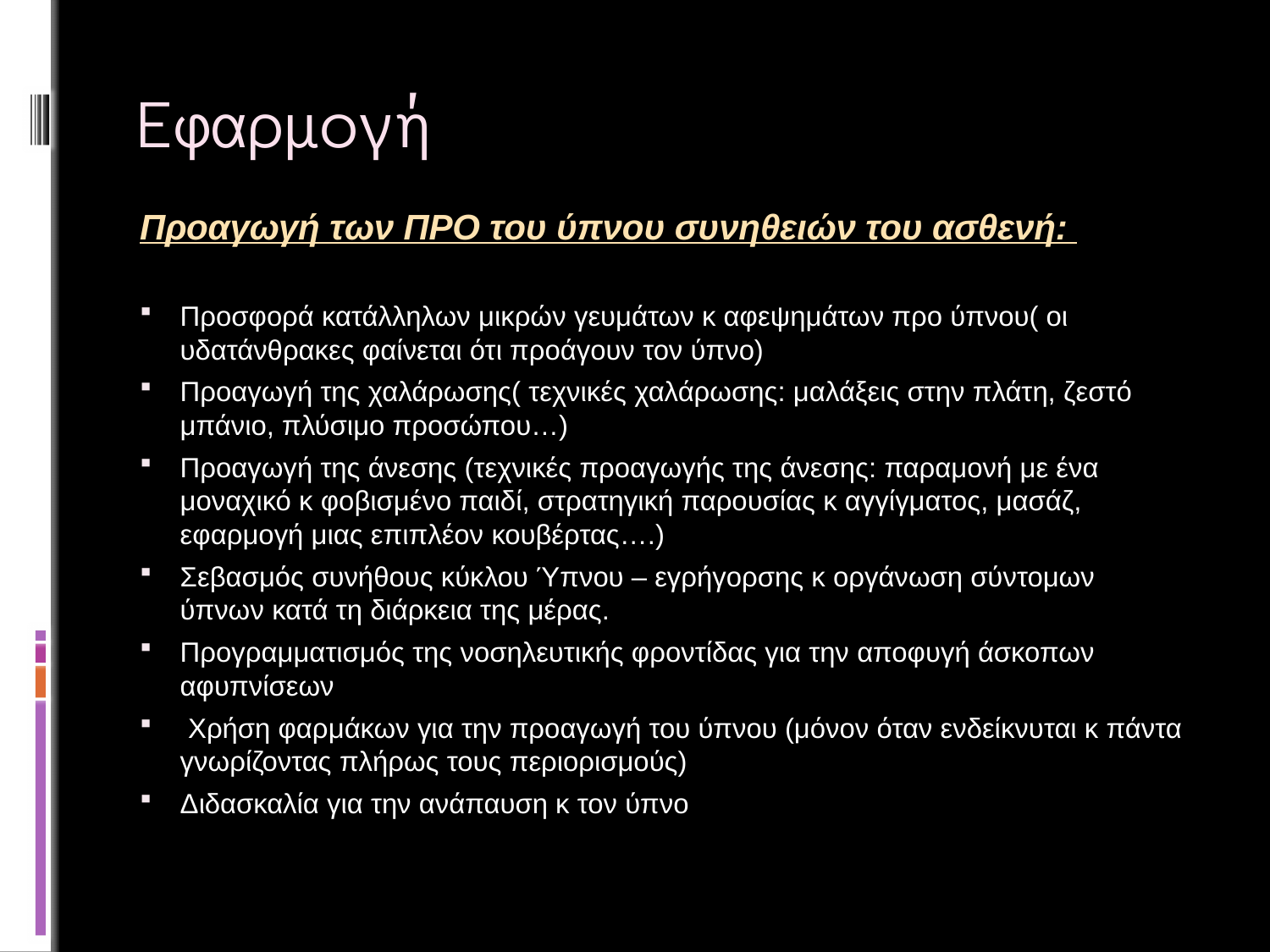

# Εφαρμογή
Προαγωγή των ΠΡΟ του ύπνου συνηθειών του ασθενή:

Προσφορά κατάλληλων μικρών γευμάτων κ αφεψημάτων προ ύπνου( οι υδατάνθρακες φαίνεται ότι προάγουν τον ύπνο)
Προαγωγή της χαλάρωσης( τεχνικές χαλάρωσης: μαλάξεις στην πλάτη, ζεστό μπάνιο, πλύσιμο προσώπου…)
Προαγωγή της άνεσης (τεχνικές προαγωγής της άνεσης: παραμονή με ένα μοναχικό κ φοβισμένο παιδί, στρατηγική παρουσίας κ αγγίγματος, μασάζ, εφαρμογή μιας επιπλέον κουβέρτας….)
Σεβασμός συνήθους κύκλου Ύπνου – εγρήγορσης κ οργάνωση σύντομων ύπνων κατά τη διάρκεια της μέρας.
Προγραμματισμός της νοσηλευτικής φροντίδας για την αποφυγή άσκοπων αφυπνίσεων
 Χρήση φαρμάκων για την προαγωγή του ύπνου (μόνον όταν ενδείκνυται κ πάντα γνωρίζοντας πλήρως τους περιορισμούς)
Διδασκαλία για την ανάπαυση κ τον ύπνο